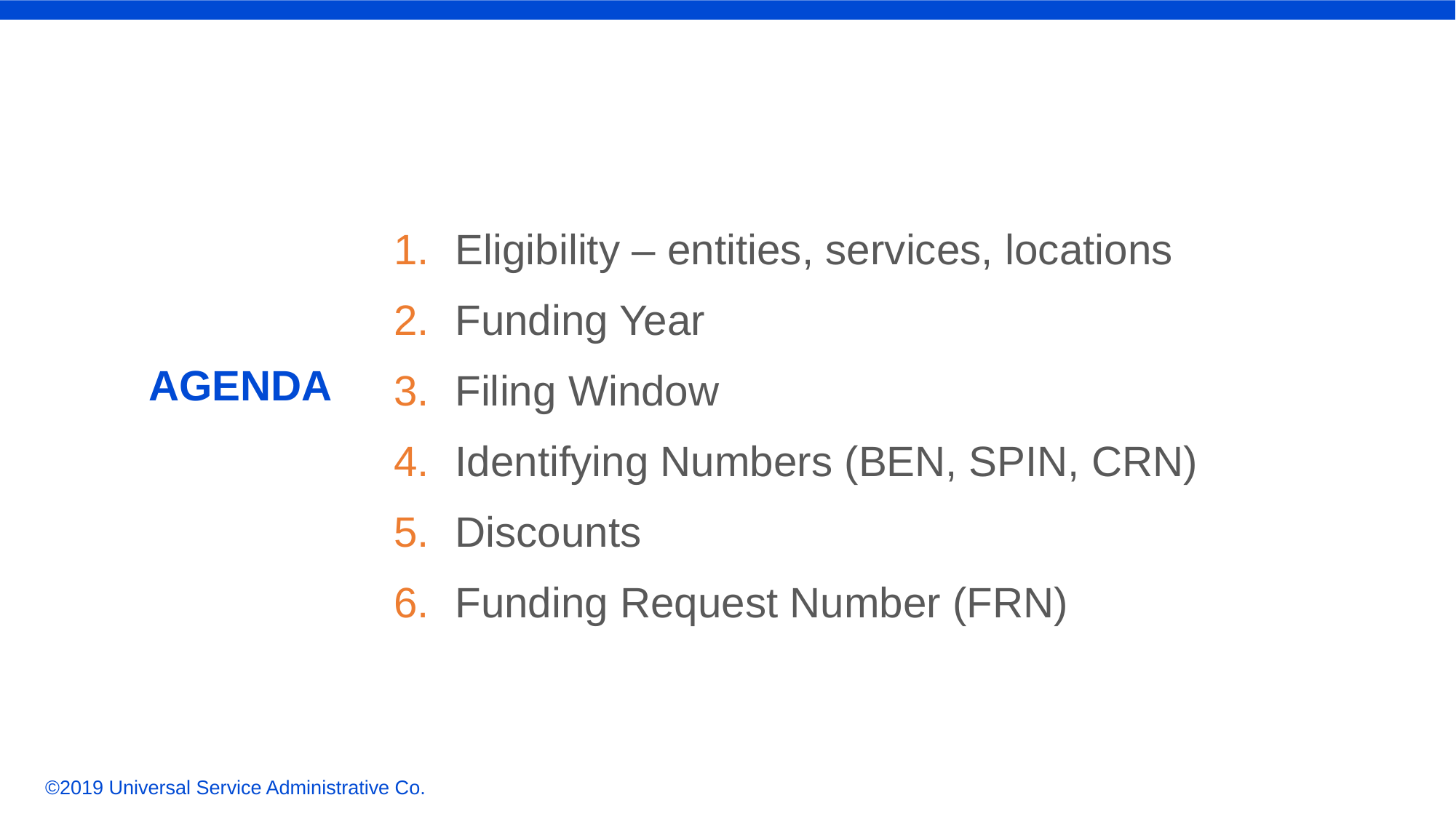

Eligibility – entities, services, locations
Funding Year
Filing Window
Identifying Numbers (BEN, SPIN, CRN)
Discounts
Funding Request Number (FRN)

# AGENDA
©2019 Universal Service Administrative Co.